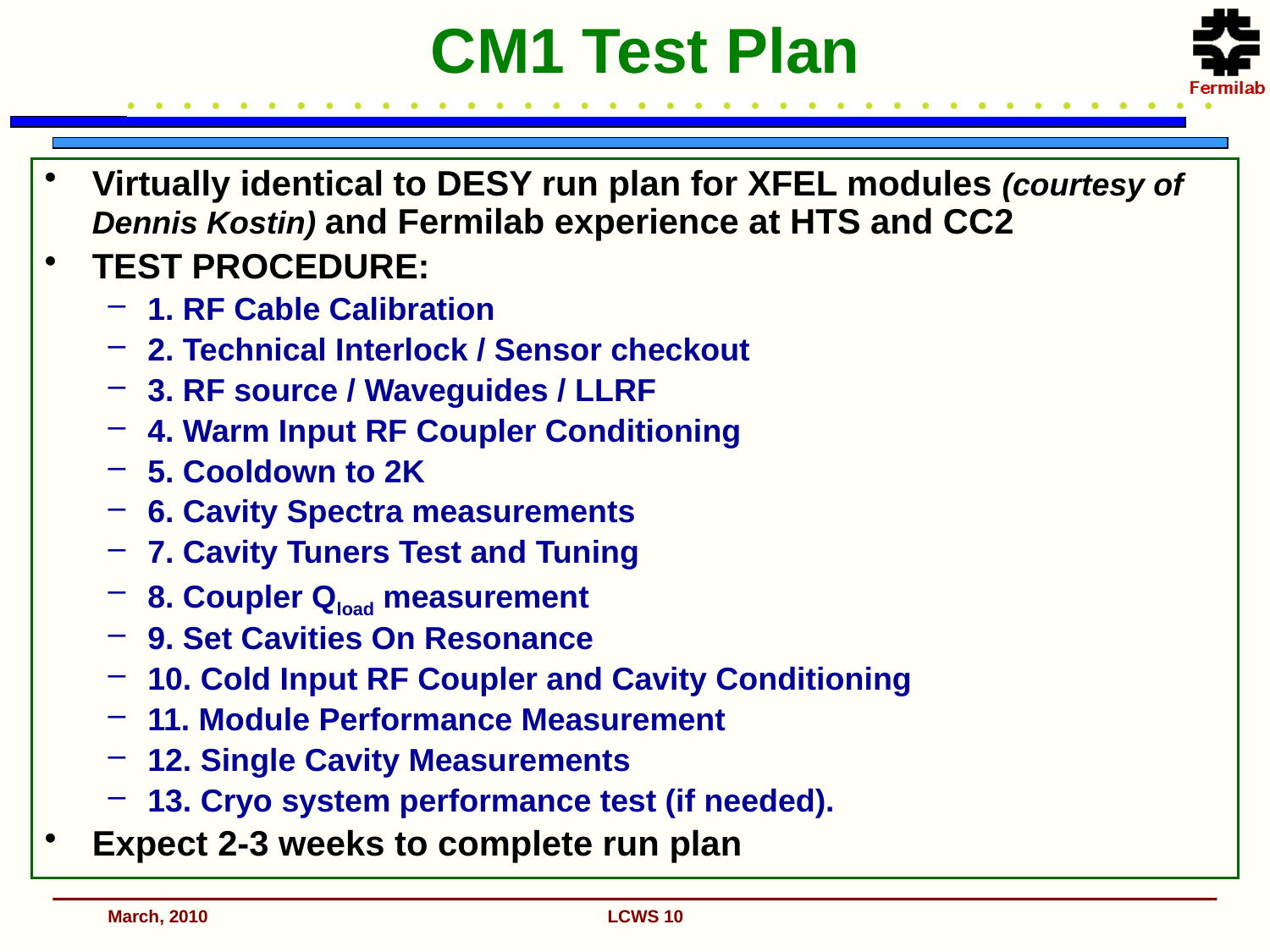

CM1 Test Plan
Virtually identical to DESY run plan for XFEL modules (courtesy of Dennis Kostin) and Fermilab experience at HTS and CC2
TEST PROCEDURE:
1. RF Cable Calibration
2. Technical Interlock / Sensor checkout
3. RF source / Waveguides / LLRF
4. Warm Input RF Coupler Conditioning
5. Cooldown to 2K
6. Cavity Spectra measurements
7. Cavity Tuners Test and Tuning
8. Coupler Qload measurement
9. Set Cavities On Resonance
10. Cold Input RF Coupler and Cavity Conditioning
11. Module Performance Measurement
12. Single Cavity Measurements
13. Cryo system performance test (if needed).
Expect 2-3 weeks to complete run plan

March, 2010
LCWS 10